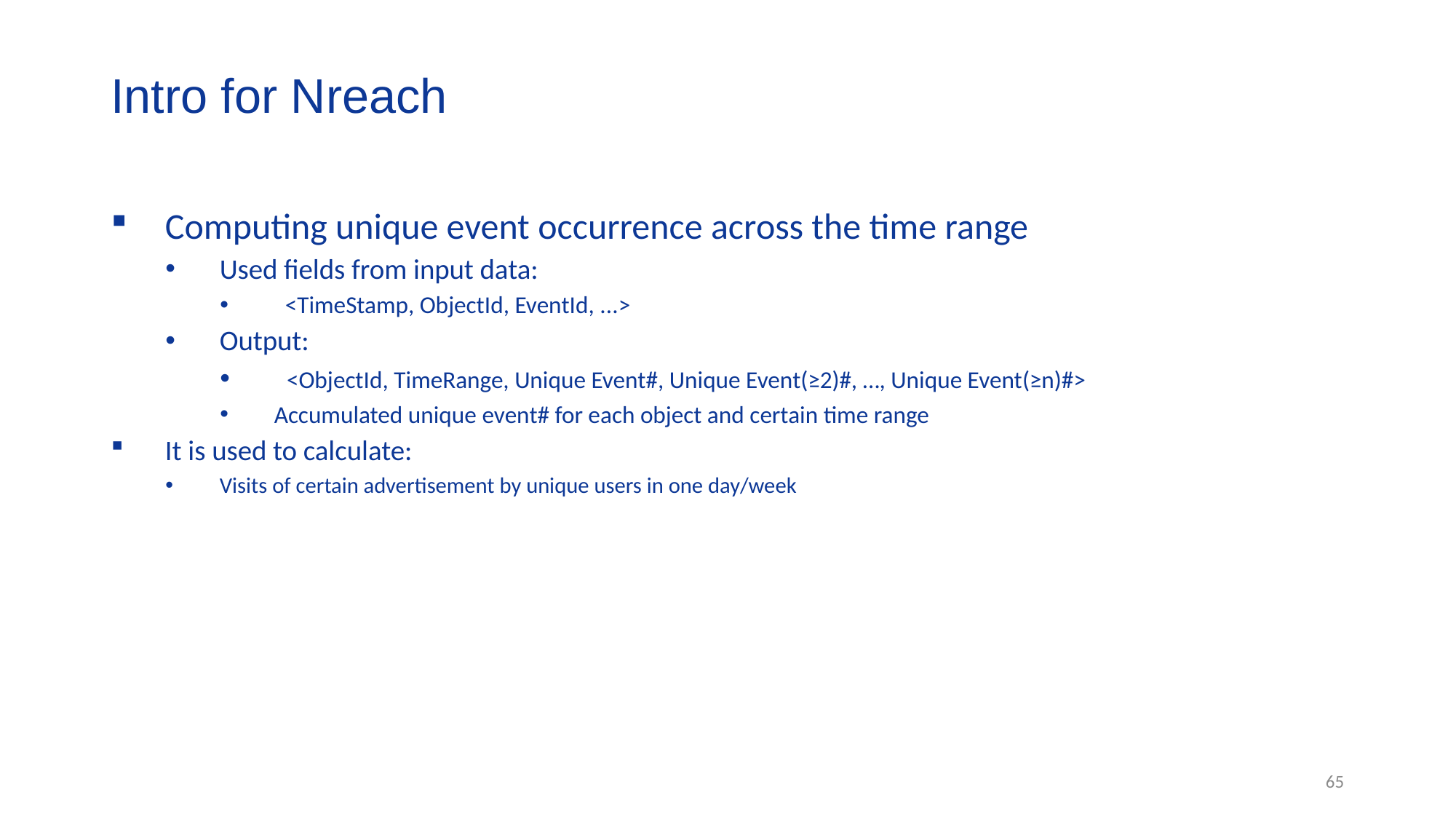

# Intro for Nreach
Computing unique event occurrence across the time range
Used fields from input data:
  <TimeStamp, ObjectId, EventId, ...>
Output:
  <ObjectId, TimeRange, Unique Event#, Unique Event(≥2)#, …, Unique Event(≥n)#>
Accumulated unique event# for each object and certain time range
It is used to calculate:
Visits of certain advertisement by unique users in one day/week
65